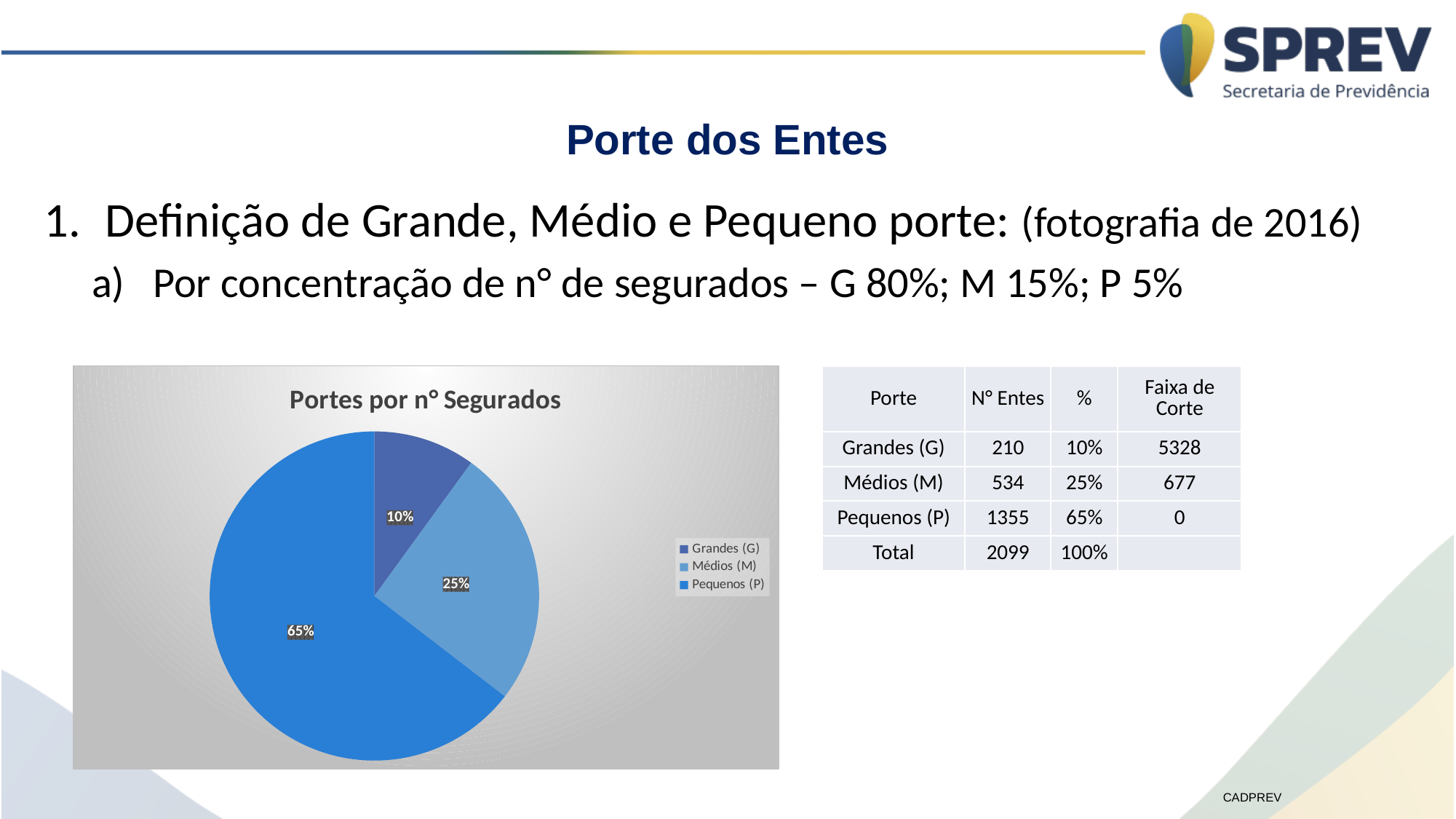

# Porte dos Entes
Definição de Grande, Médio e Pequeno porte: (fotografia de 2016)
Por concentração de n° de segurados – G 80%; M 15%; P 5%

### Chart: Portes por n° Segurados

| Category |  |
|---|---|
| Grandes (G) | 0.10004764173415913 |
| Médios (M) | 0.25440686040971894 |
| Pequenos (P) | 0.6455454978561219 |
| Porte | N° Entes | % | Faixa de Corte |
| --- | --- | --- | --- |
| Grandes (G) | 210 | 10% | 5328 |
| Médios (M) | 534 | 25% | 677 |
| Pequenos (P) | 1355 | 65% | 0 |
| Total | 2099 | 100% |  |
CADPREV